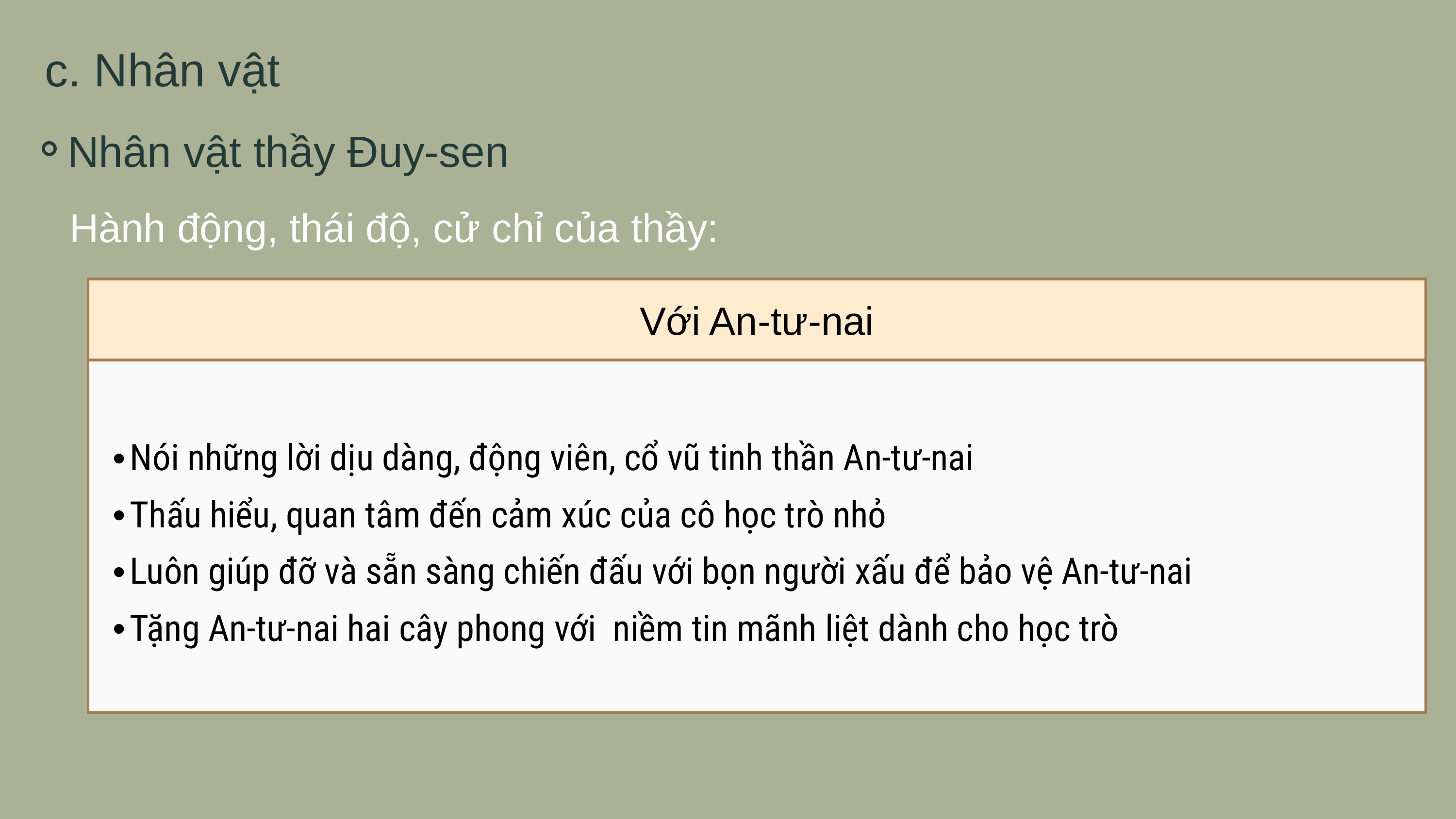

c. Nhân vật
Nhân vật thầy Đuy-sen
Hành động, thái độ, cử chỉ của thầy:
| Với An-tư-nai |
| --- |
| Nói những lời dịu dàng, động viên, cổ vũ tinh thần An-tư-nai Thấu hiểu, quan tâm đến cảm xúc của cô học trò nhỏ Luôn giúp đỡ và sẵn sàng chiến đấu với bọn người xấu để bảo vệ An-tư-nai Tặng An-tư-nai hai cây phong với niềm tin mãnh liệt dành cho học trò |